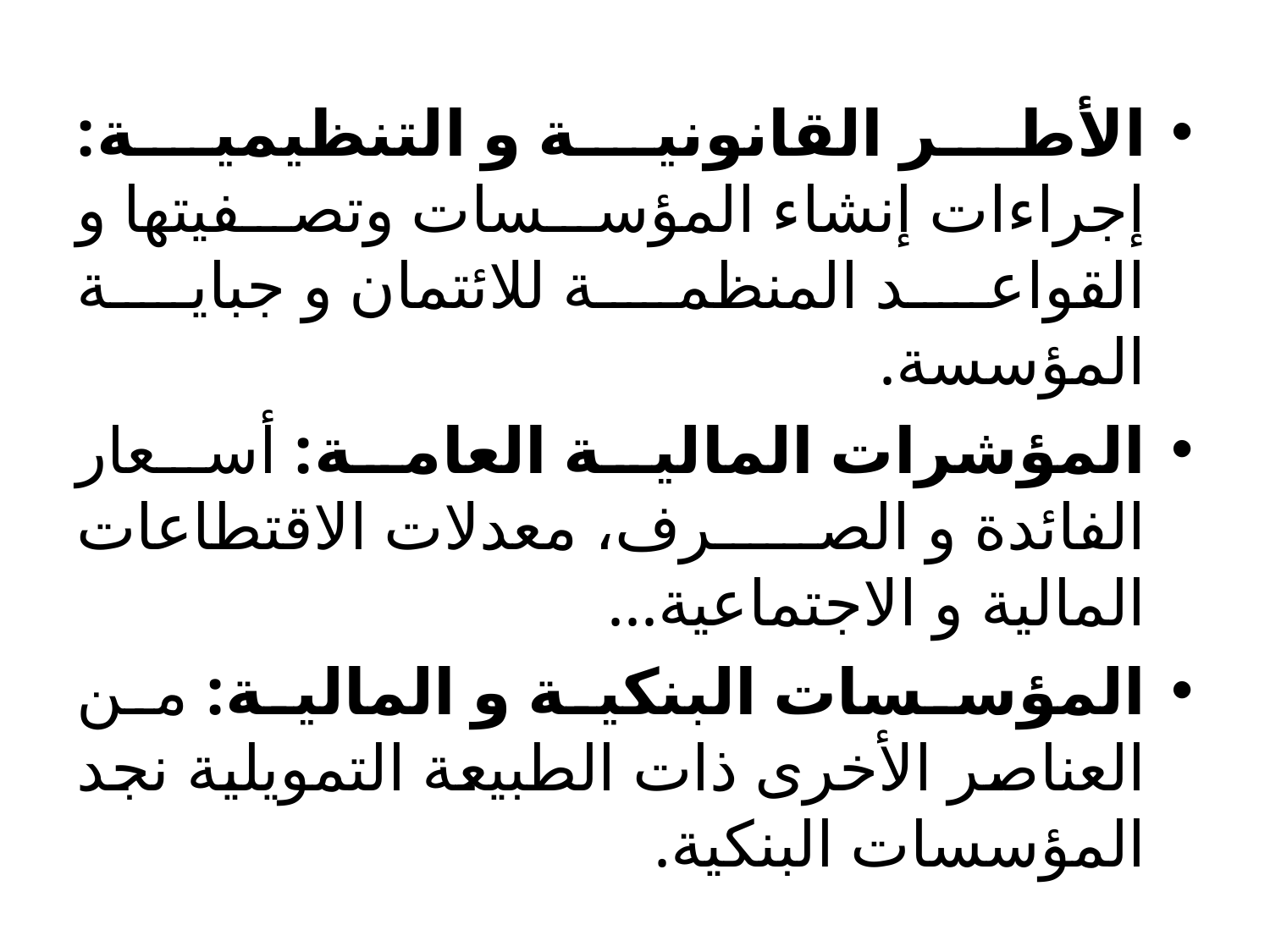

الأطر القانونية و التنظيمية: إجراءات إنشاء المؤسسات وتصفيتها و القواعد المنظمة للائتمان و جباية المؤسسة.
المؤشرات المالية العامة: أسعار الفائدة و الصرف، معدلات الاقتطاعات المالية و الاجتماعية...
المؤسسات البنكية و المالية: من العناصر الأخرى ذات الطبيعة التمويلية نجد المؤسسات البنكية.